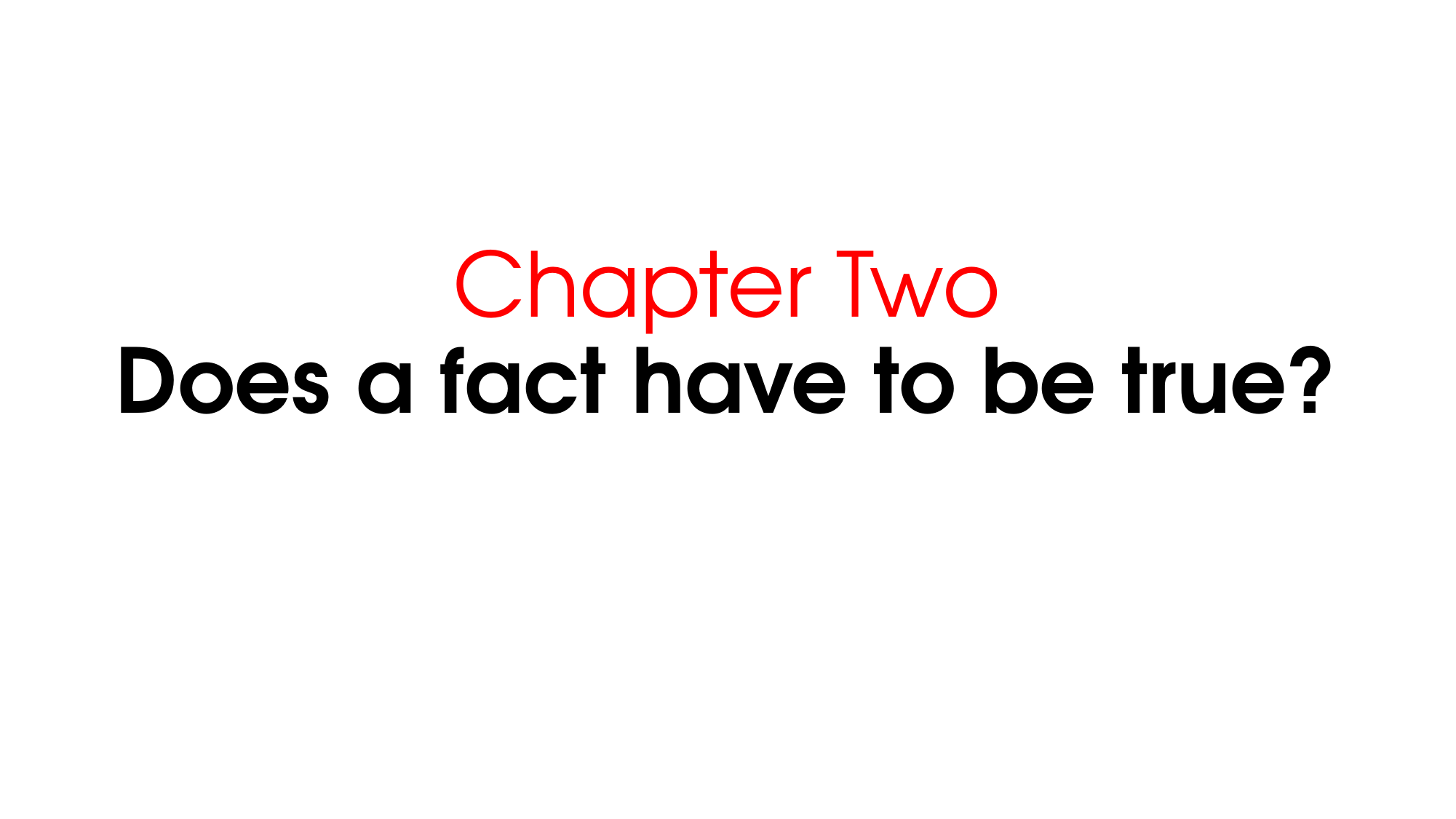

# Chapter Two Does a fact have to be true?